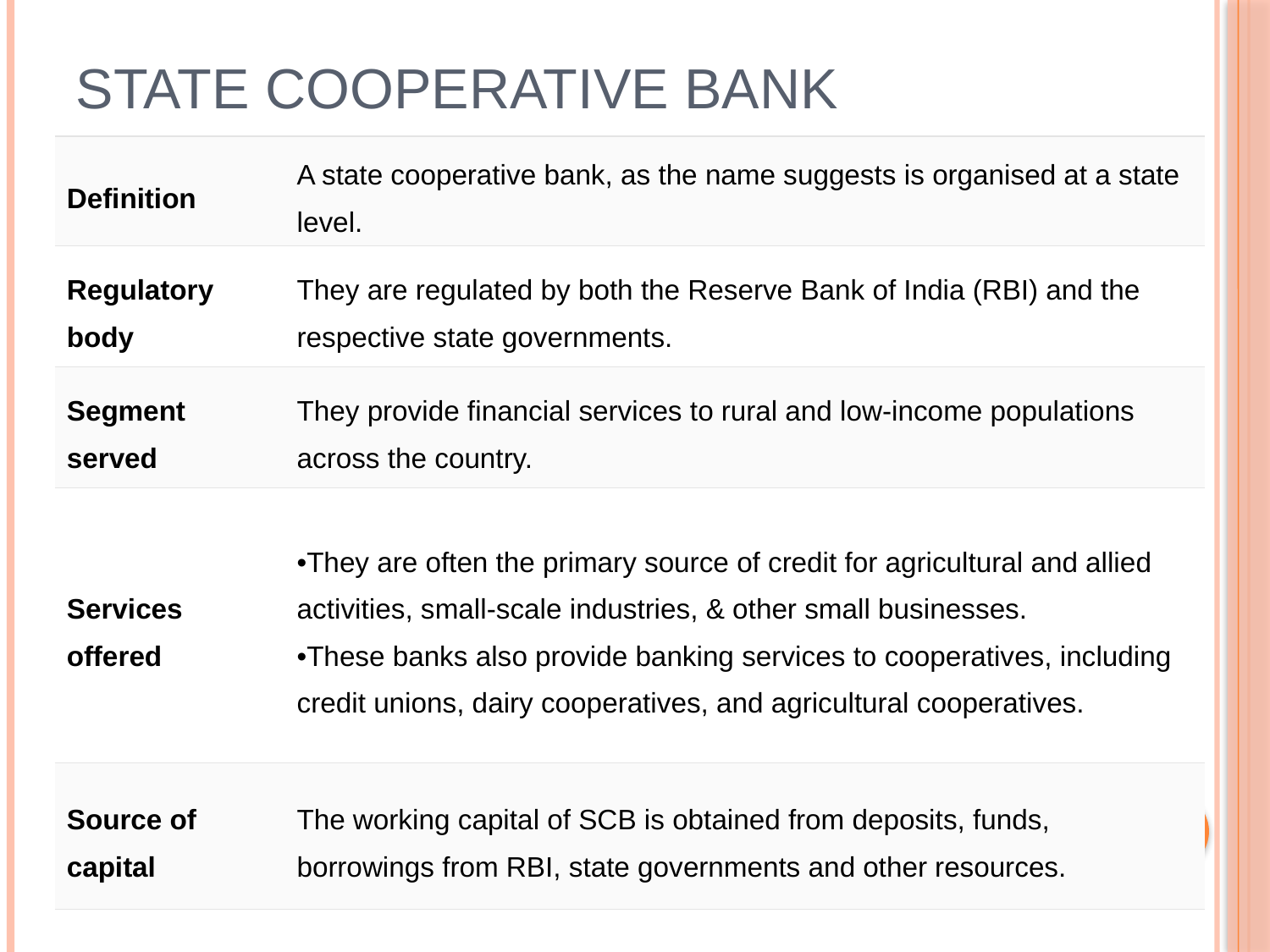

# state cooperative bank
| Definition | A state cooperative bank, as the name suggests is organised at a state level. |
| --- | --- |
| Regulatory body | They are regulated by both the Reserve Bank of India (RBI) and the respective state governments. |
| Segment served | They provide financial services to rural and low-income populations across the country. |
| Services offered | They are often the primary source of credit for agricultural and allied activities, small-scale industries, & other small businesses.  These banks also provide banking services to cooperatives, including credit unions, dairy cooperatives, and agricultural cooperatives. |
| Source of capital | The working capital of SCB is obtained from deposits, funds, borrowings from RBI, state governments and other resources. |